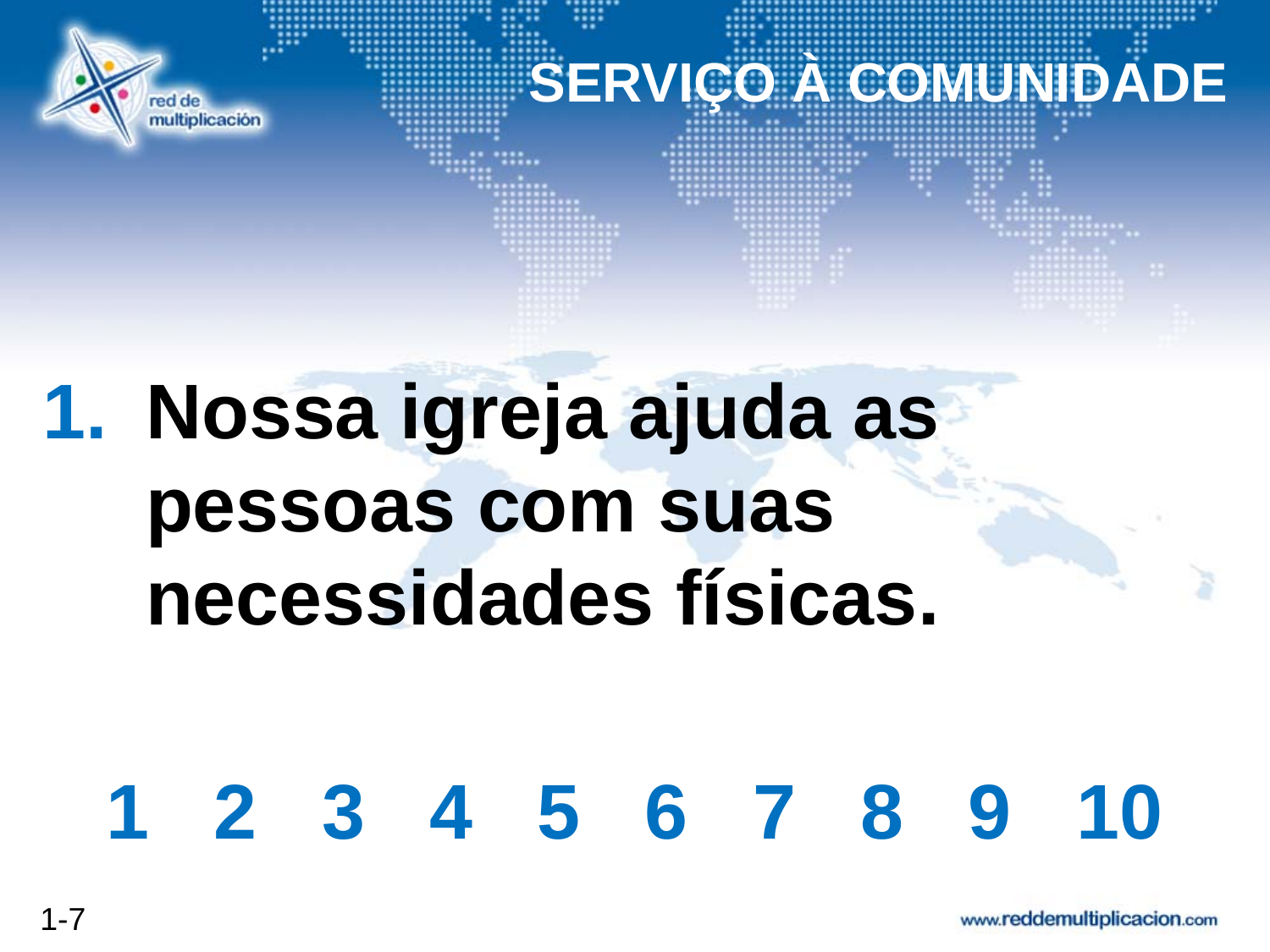

SERVIÇO À COMUNIDADE
# Nossa igreja ajuda as pessoas com suas necessidades físicas.
1   2   3   4   5   6   7   8   9   10
1-7